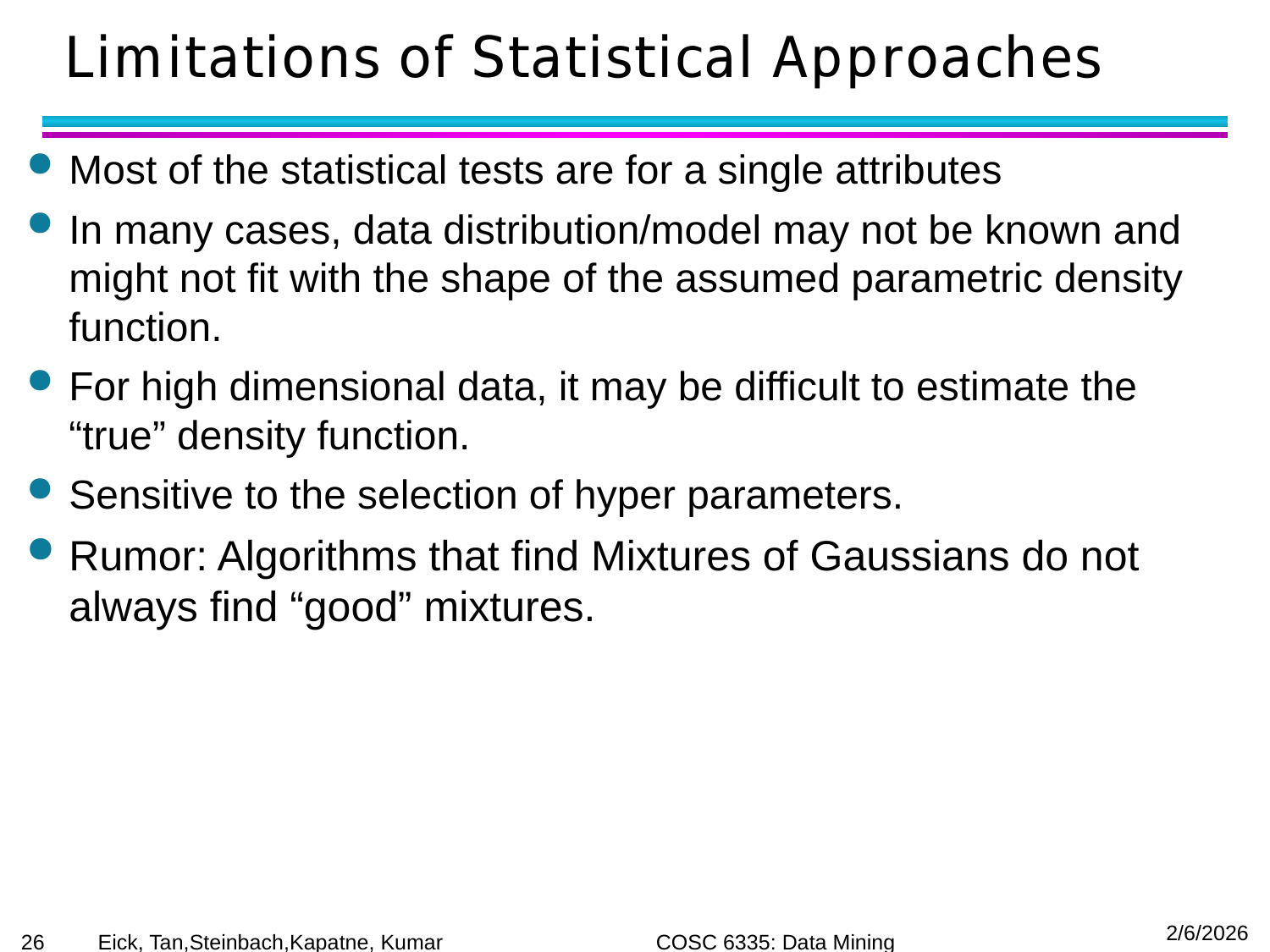

# Limitations of Statistical Approaches
Most of the statistical tests are for a single attributes
In many cases, data distribution/model may not be known and might not fit with the shape of the assumed parametric density function.
For high dimensional data, it may be difficult to estimate the “true” density function.
Sensitive to the selection of hyper parameters.
Rumor: Algorithms that find Mixtures of Gaussians do not always find “good” mixtures.